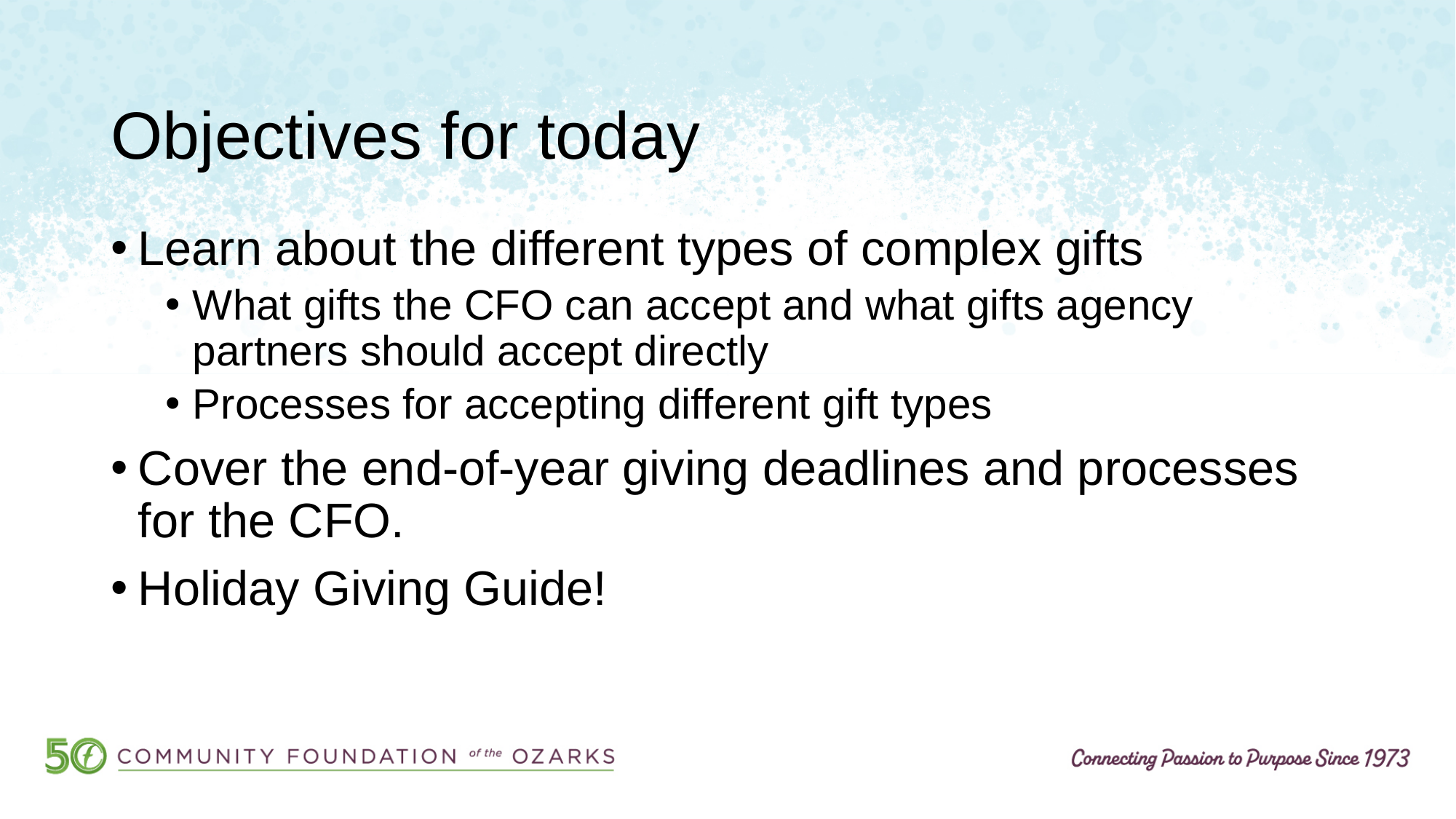

# Objectives for today
Learn about the different types of complex gifts
What gifts the CFO can accept and what gifts agency partners should accept directly
Processes for accepting different gift types
Cover the end-of-year giving deadlines and processes for the CFO.
Holiday Giving Guide!